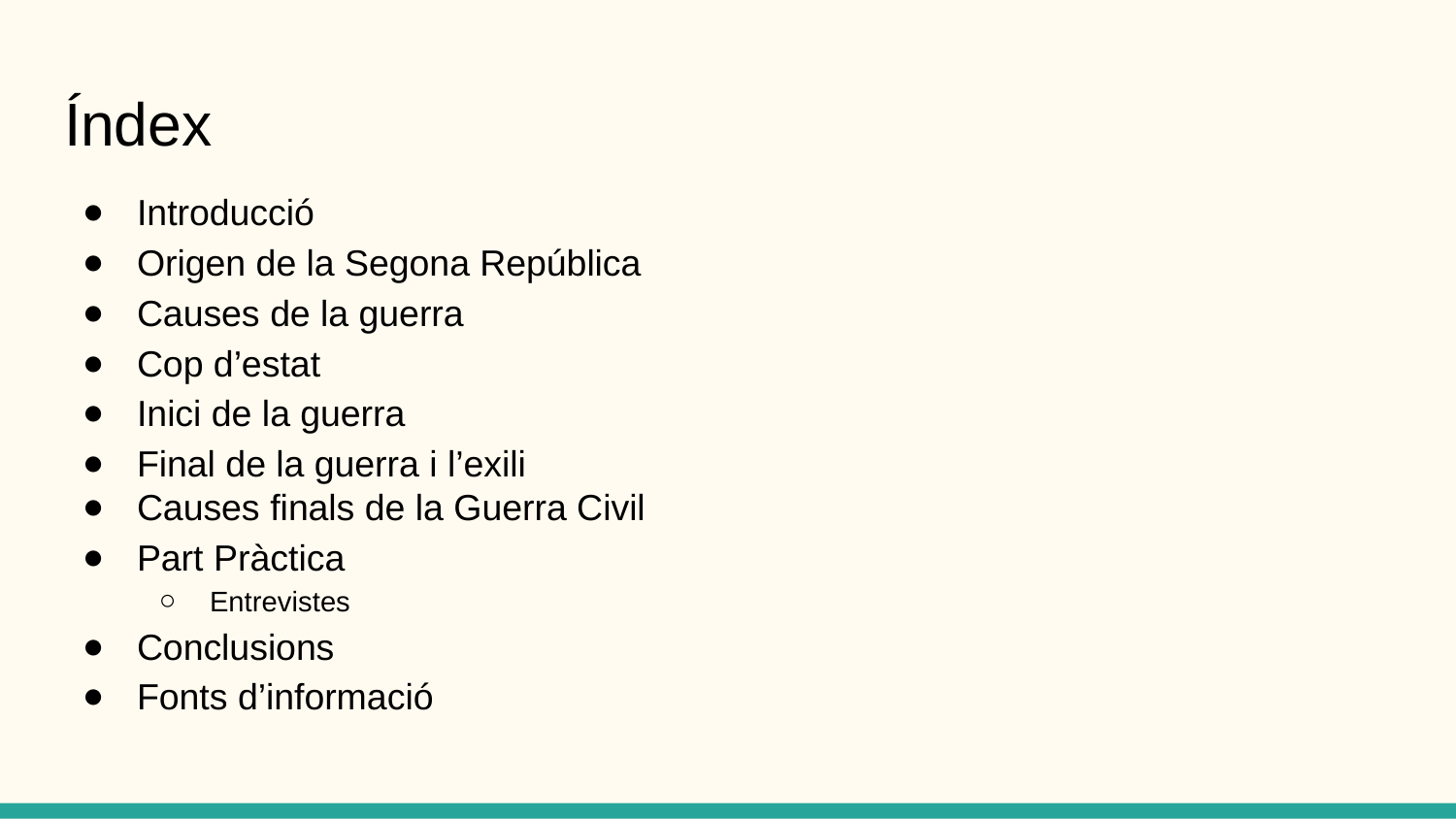

# Índex
Introducció
Origen de la Segona República
Causes de la guerra
Cop d’estat
Inici de la guerra
Final de la guerra i l’exili
Causes finals de la Guerra Civil
Part Pràctica
Entrevistes
Conclusions
Fonts d’informació